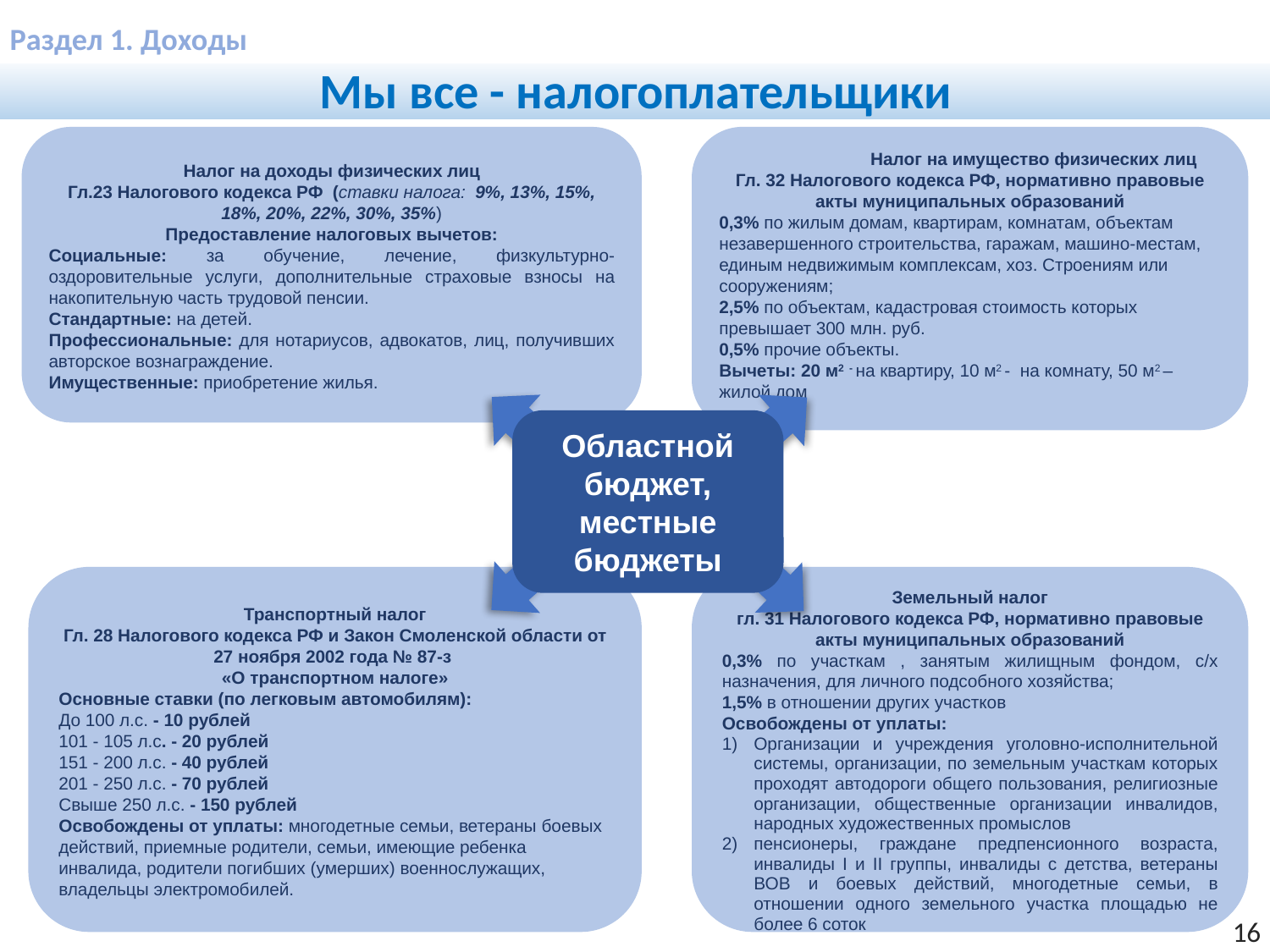

Раздел 1. Доходы
Мы все - налогоплательщики
	Налог на имущество физических лиц
Гл. 32 Налогового кодекса РФ, нормативно правовые акты муниципальных образований
0,3% по жилым домам, квартирам, комнатам, объектам незавершенного строительства, гаражам, машино-местам, единым недвижимым комплексам, хоз. Строениям или сооружениям;
2,5% по объектам, кадастровая стоимость которых превышает 300 млн. руб.
0,5% прочие объекты.
Вычеты: 20 м2  - на квартиру, 10 м2 -  на комнату, 50 м2 – жилой дом

Налог на доходы физических лиц
Гл.23 Налогового кодекса РФ  (ставки налога:  9%, 13%, 15%, 18%, 20%, 22%, 30%, 35%)
Предоставление налоговых вычетов:
Социальные: за обучение, лечение, физкультурно-оздоровительные услуги, дополнительные страховые взносы на накопительную часть трудовой пенсии.
Стандартные: на детей.
Профессиональные: для нотариусов, адвокатов, лиц, получивших авторское вознаграждение.
Имущественные: приобретение жилья.

Областной бюджет,
местные бюджеты

Земельный налог
гл. 31 Налогового кодекса РФ, нормативно правовые акты муниципальных образований
0,3% по участкам , занятым жилищным фондом, с/х назначения, для личного подсобного хозяйства;
1,5% в отношении других участков
Освобождены от уплаты:
Организации и учреждения уголовно-исполнительной системы, организации, по земельным участкам которых проходят автодороги общего пользования, религиозные организации, общественные организации инвалидов, народных художественных промыслов
пенсионеры, граждане предпенсионного возраста, инвалиды I и II группы, инвалиды с детства, ветераны ВОВ и боевых действий, многодетные семьи, в отношении одного земельного участка площадью не более 6 соток

Транспортный налог
Гл. 28 Налогового кодекса РФ и Закон Смоленской области от 27 ноября 2002 года № 87-з
«О транспортном налоге»
Основные ставки (по легковым автомобилям):
До 100 л.с. - 10 рублей
101 - 105 л.с. - 20 рублей
151 - 200 л.с. - 40 рублей
201 - 250 л.с. - 70 рублей
Свыше 250 л.с. - 150 рублей
Освобождены от уплаты: многодетные семьи, ветераны боевых действий, приемные родители, семьи, имеющие ребенка инвалида, родители погибших (умерших) военнослужащих, владельцы электромобилей.

16